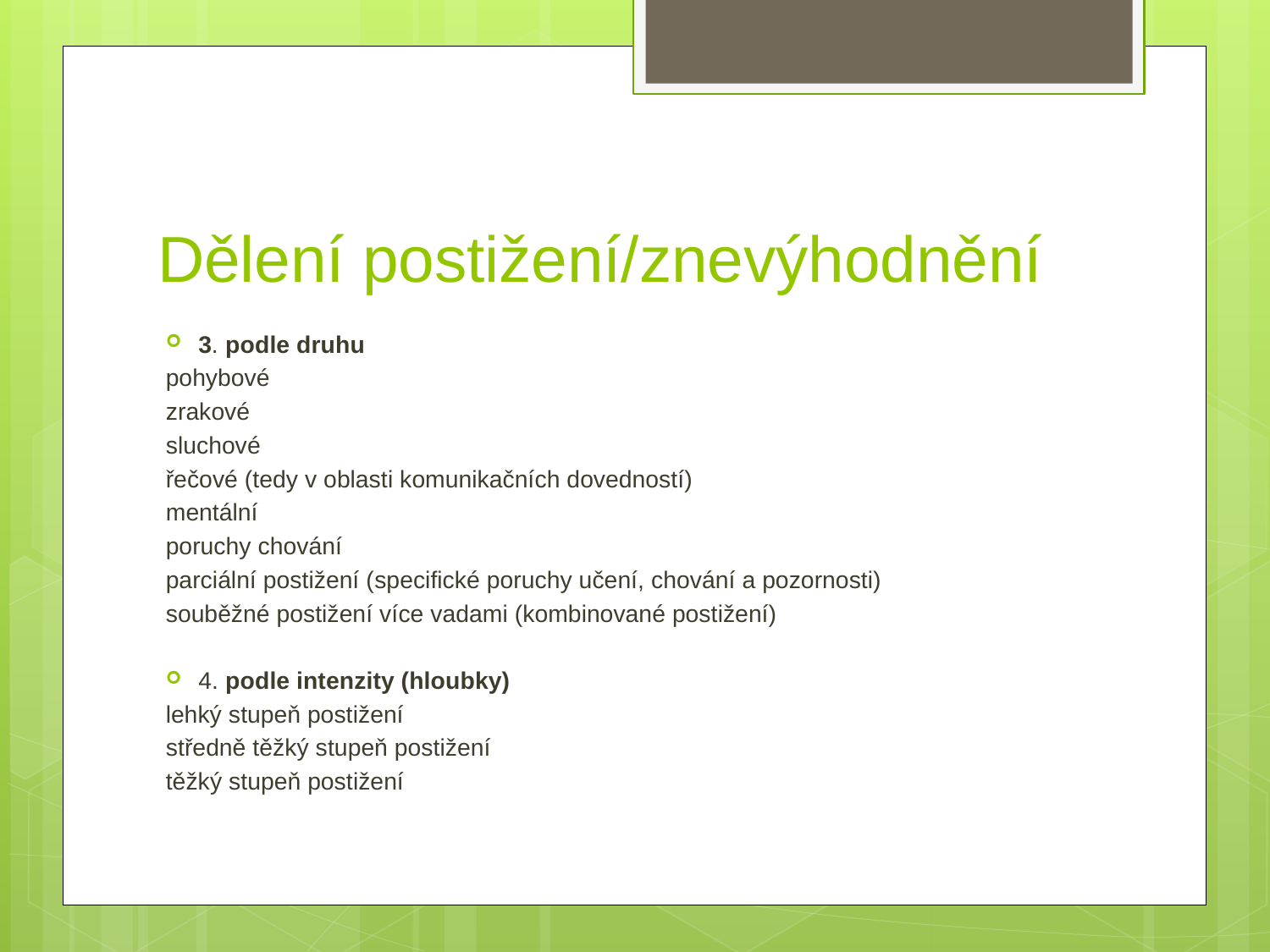

# Dělení postižení/znevýhodnění
3. podle druhu
pohybové
zrakové
sluchové
řečové (tedy v oblasti komunikačních dovedností)
mentální
poruchy chování
parciální postižení (specifické poruchy učení, chování a pozornosti)
souběžné postižení více vadami (kombinované postižení)

4. podle intenzity (hloubky)
lehký stupeň postižení
středně těžký stupeň postižení
těžký stupeň postižení